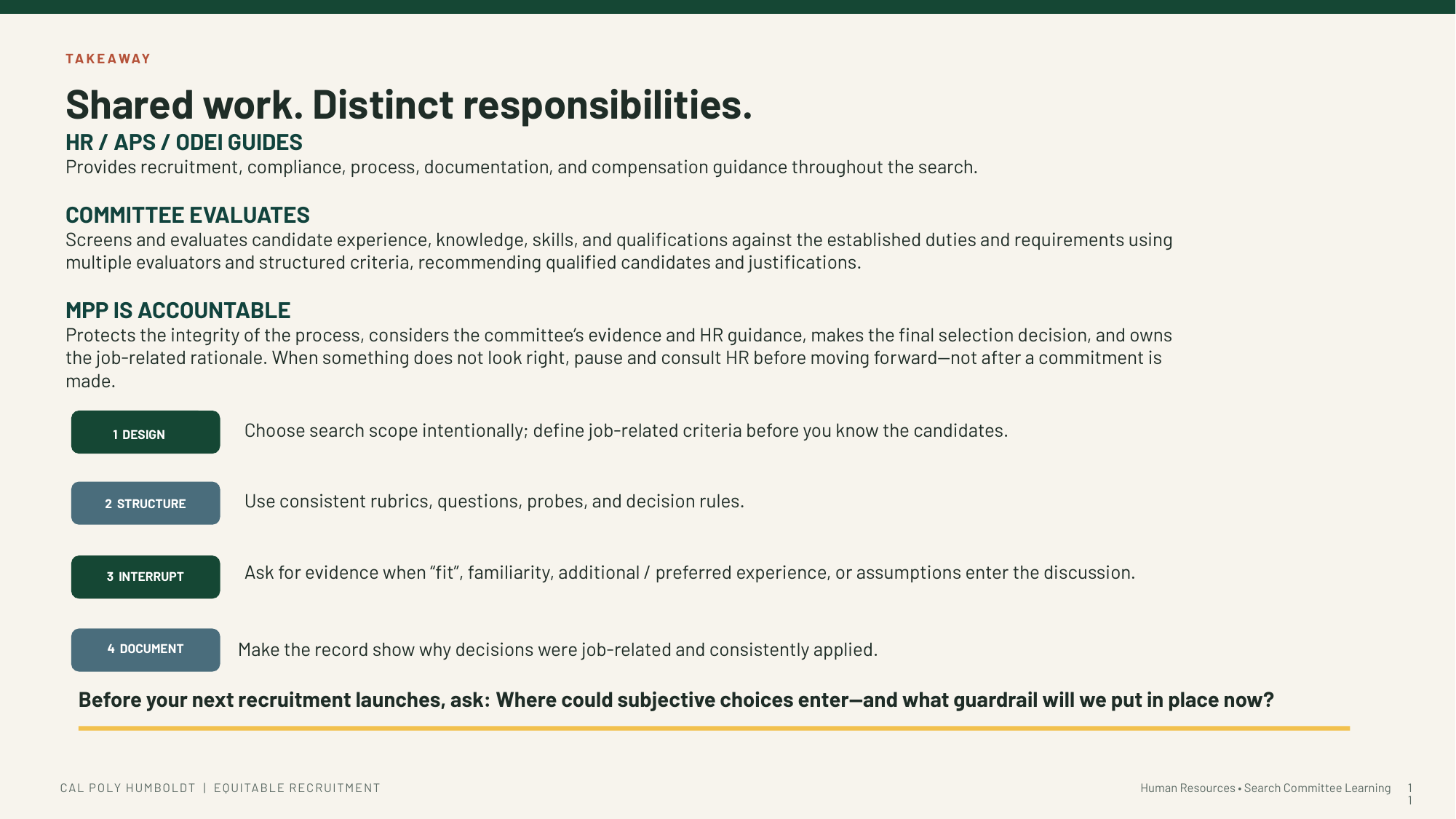

TAKEAWAY

Shared work. Distinct responsibilities.
HR / APS / ODEI GUIDES
Provides recruitment, compliance, process, documentation, and compensation guidance throughout the search.

COMMITTEE EVALUATES
Screens and evaluates candidate experience, knowledge, skills, and qualifications against the established duties and requirements using multiple evaluators and structured criteria, recommending qualified candidates and justifications.

MPP IS ACCOUNTABLE
Protects the integrity of the process, considers the committee’s evidence and HR guidance, makes the final selection decision, and owns the job-related rationale. When something does not look right, pause and consult HR before moving forward—not after a commitment is made.

Choose search scope intentionally; define job-related criteria before you know the candidates.
1  DESIGN

Use consistent rubrics, questions, probes, and decision rules.
2  STRUCTURE

Ask for evidence when “fit”, familiarity, additional / preferred experience, or assumptions enter the discussion.
3  INTERRUPT

Make the record show why decisions were job-related and consistently applied.
4  DOCUMENT

Before your next recruitment launches, ask: Where could subjective choices enter—and what guardrail will we put in place now?

11